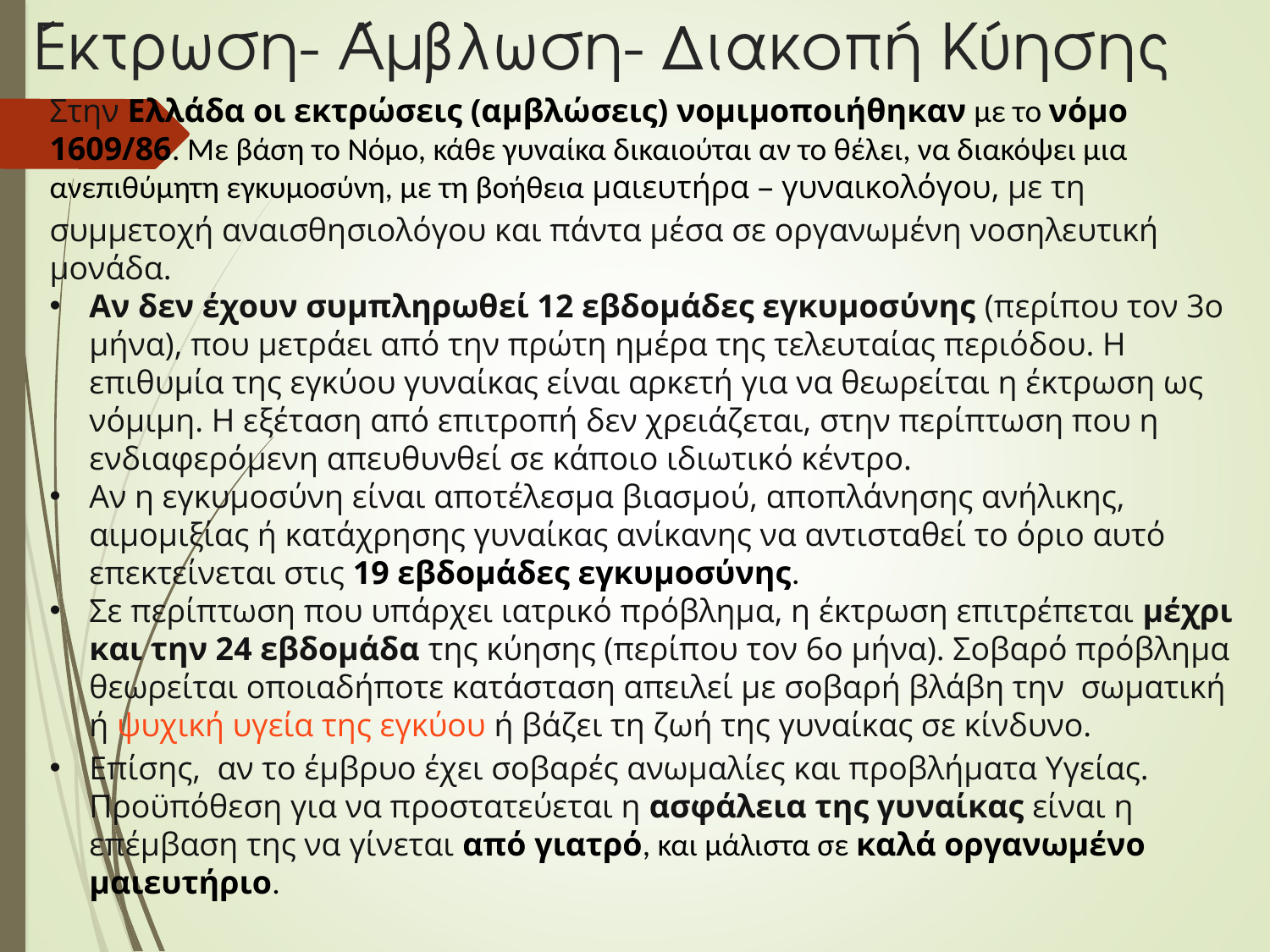

# Έκτρωση- Άμβλωση- Διακοπή Κύησης
Στην Ελλάδα οι εκτρώσεις (αμβλώσεις) νομιμοποιήθηκαν με το νόμο 1609/86. Με βάση το Νόμο, κάθε γυναίκα δικαιούται αν το θέλει, να διακόψει μια ανεπιθύμητη εγκυμοσύνη, με τη βοήθεια μαιευτήρα – γυναικολόγου, με τη συμμετοχή αναισθησιολόγου και πάντα μέσα σε οργανωμένη νοσηλευτική μονάδα.
Αν δεν έχουν συμπληρωθεί 12 εβδομάδες εγκυμοσύνης (περίπου τον 3ο μήνα), που μετράει από την πρώτη ημέρα της τελευταίας περιόδου. Η επιθυμία της εγκύου γυναίκας είναι αρκετή για να θεωρείται η έκτρωση ως νόμιμη. Η εξέταση από επιτροπή δεν χρειάζεται, στην περίπτωση που η ενδιαφερόμενη απευθυνθεί σε κάποιο ιδιωτικό κέντρο.
Αν η εγκυμοσύνη είναι αποτέλεσμα βιασμού, αποπλάνησης ανήλικης, αιμομιξίας ή κατάχρησης γυναίκας ανίκανης να αντισταθεί το όριο αυτό επεκτείνεται στις 19 εβδομάδες εγκυμοσύνης.
Σε περίπτωση που υπάρχει ιατρικό πρόβλημα, η έκτρωση επιτρέπεται μέχρι και την 24 εβδομάδα της κύησης (περίπου τον 6ο μήνα). Σοβαρό πρόβλημα θεωρείται οποιαδήποτε κατάσταση απειλεί με σοβαρή βλάβη την  σωματική ή ψυχική υγεία της εγκύου ή βάζει τη ζωή της γυναίκας σε κίνδυνο.
Επίσης,  αν το έμβρυο έχει σοβαρές ανωμαλίες και προβλήματα Υγείας. Προϋπόθεση για να προστατεύεται η ασφάλεια της γυναίκας είναι η επέμβαση της να γίνεται από γιατρό, και μάλιστα σε καλά οργανωμένο μαιευτήριο.